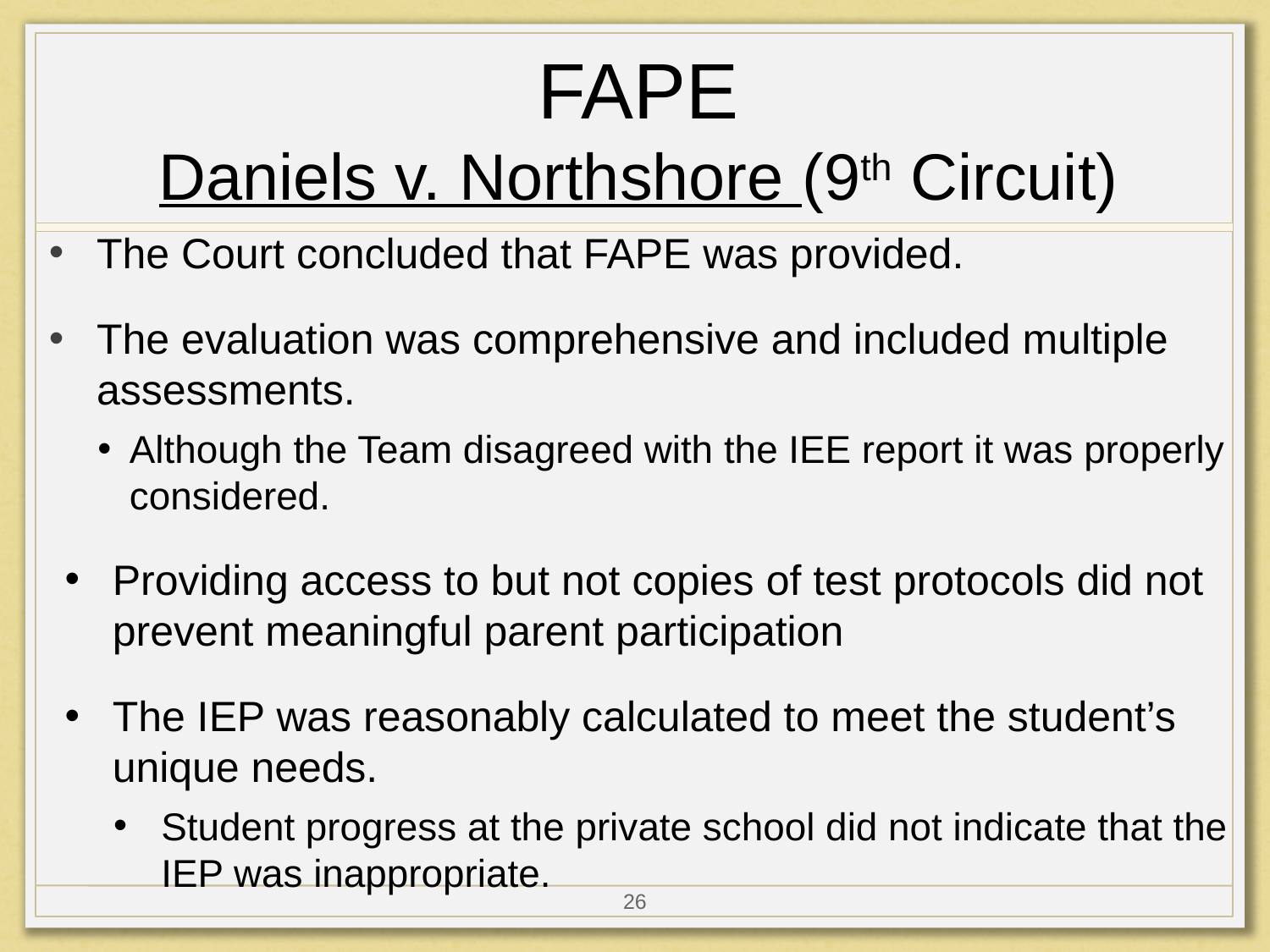

# FAPE Daniels v. Northshore (9th Circuit)
The Court concluded that FAPE was provided.
The evaluation was comprehensive and included multiple assessments.
Although the Team disagreed with the IEE report it was properly considered.
Providing access to but not copies of test protocols did not prevent meaningful parent participation
The IEP was reasonably calculated to meet the student’s unique needs.
Student progress at the private school did not indicate that the IEP was inappropriate.

26